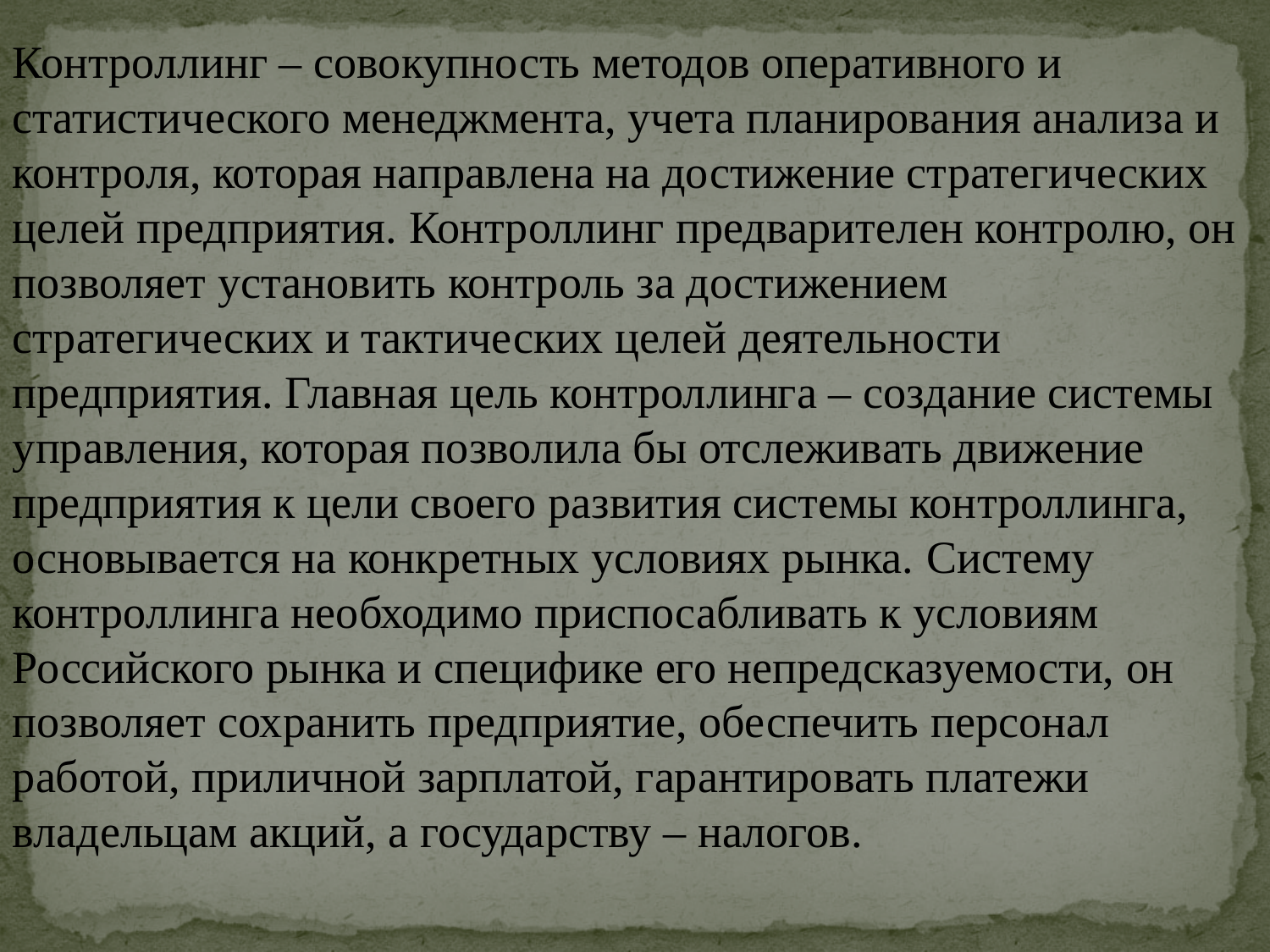

Контроллинг – совокупность методов оперативного и статистического менеджмента, учета планирования анализа и контроля, которая направлена на достижение стратегических целей предприятия. Контроллинг предварителен контролю, он позволяет установить контроль за достижением стратегических и тактических целей деятельности предприятия. Главная цель контроллинга – создание системы управления, которая позволила бы отслеживать движение предприятия к цели своего развития системы контроллинга, основывается на конкретных условиях рынка. Систему контроллинга необходимо приспосабливать к условиям Российского рынка и специфике его непредсказуемости, он позволяет сохранить предприятие, обеспечить персонал работой, приличной зарплатой, гарантировать платежи владельцам акций, а государству – налогов.